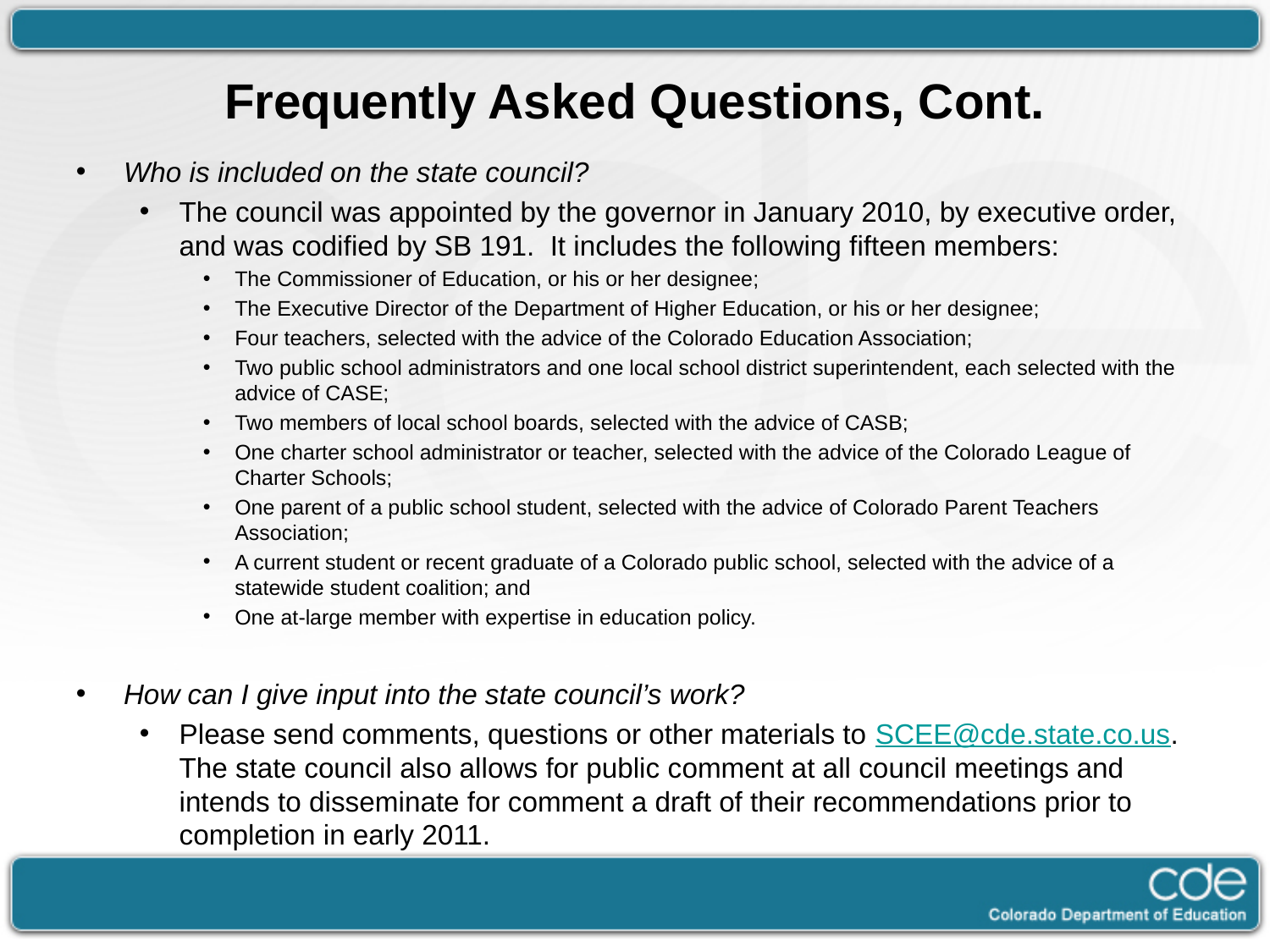

# Frequently Asked Questions, Cont.
Who is included on the state council?
The council was appointed by the governor in January 2010, by executive order, and was codified by SB 191.  It includes the following fifteen members:
The Commissioner of Education, or his or her designee;
The Executive Director of the Department of Higher Education, or his or her designee;
Four teachers, selected with the advice of the Colorado Education Association;
Two public school administrators and one local school district superintendent, each selected with the advice of CASE;
Two members of local school boards, selected with the advice of CASB;
One charter school administrator or teacher, selected with the advice of the Colorado League of Charter Schools;
One parent of a public school student, selected with the advice of Colorado Parent Teachers Association;
A current student or recent graduate of a Colorado public school, selected with the advice of a statewide student coalition; and
One at-large member with expertise in education policy.

How can I give input into the state council’s work?
Please send comments, questions or other materials to SCEE@cde.state.co.us.  The state council also allows for public comment at all council meetings and intends to disseminate for comment a draft of their recommendations prior to completion in early 2011.